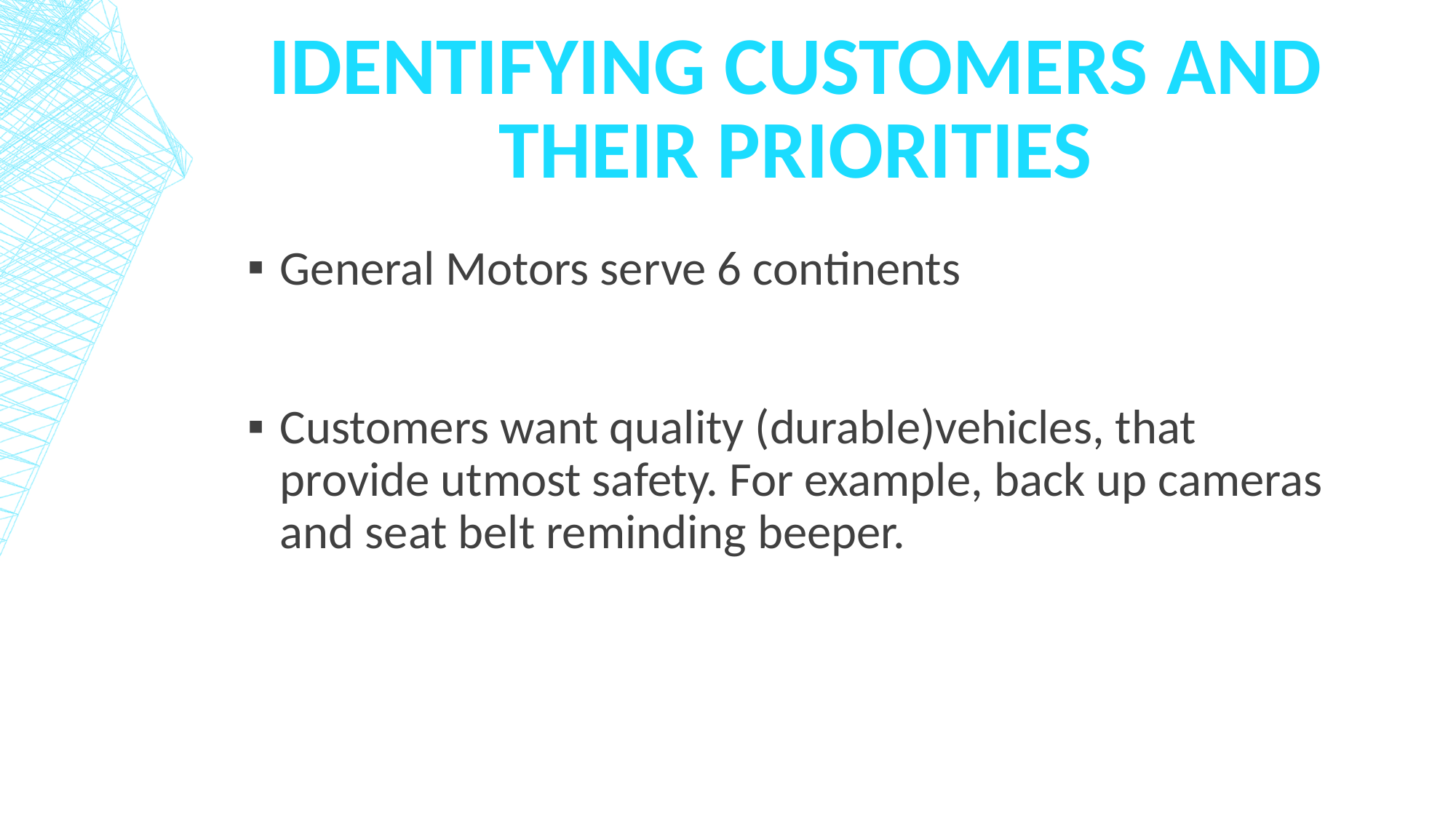

# Identifying customers and their priorities
General Motors serve 6 continents

Customers want quality (durable)vehicles, that provide utmost safety. For example, back up cameras and seat belt reminding beeper.